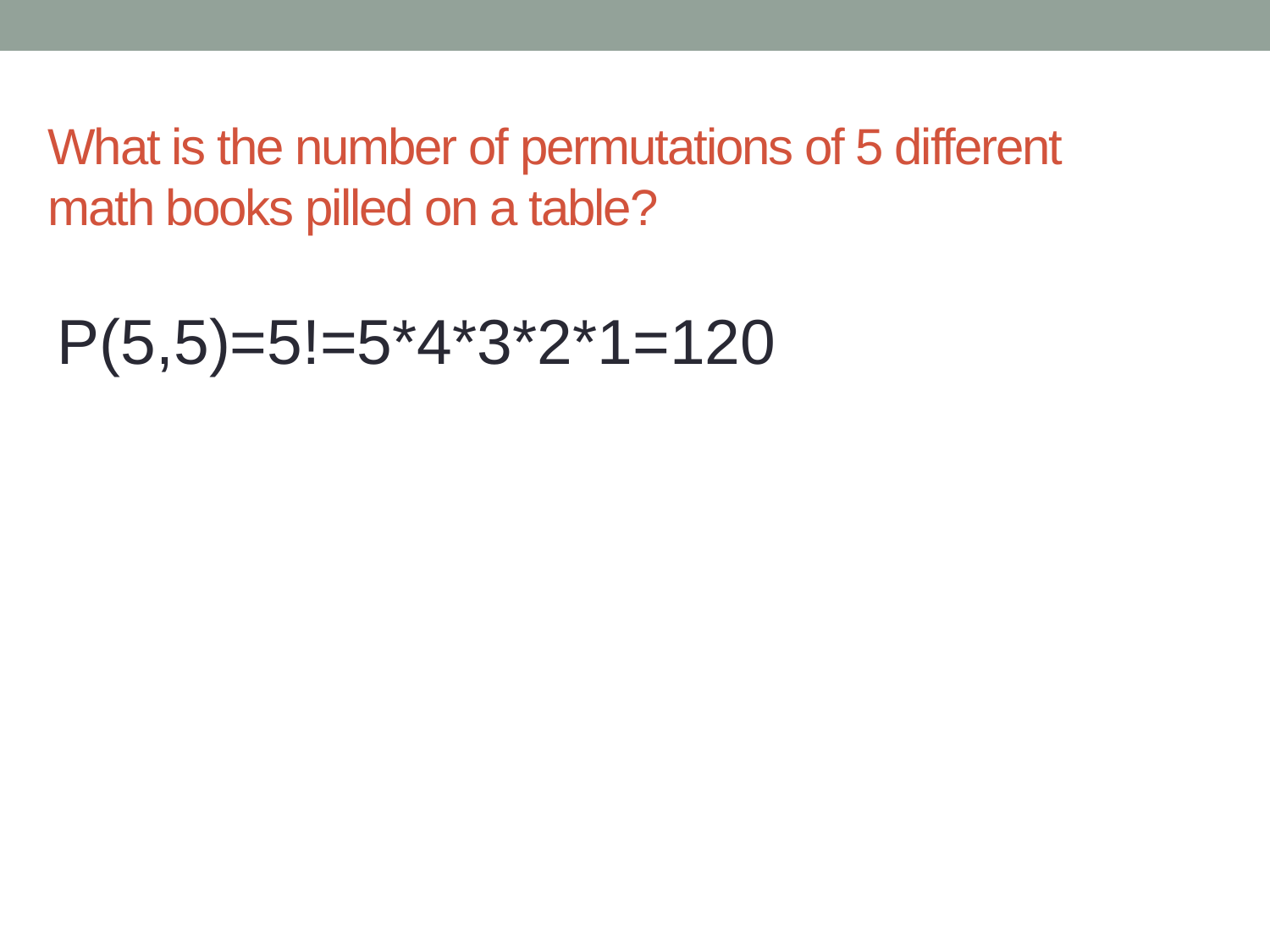

# What is the number of permutations of 5 different math books pilled on a table?
P(5,5)=5!=5*4*3*2*1=120